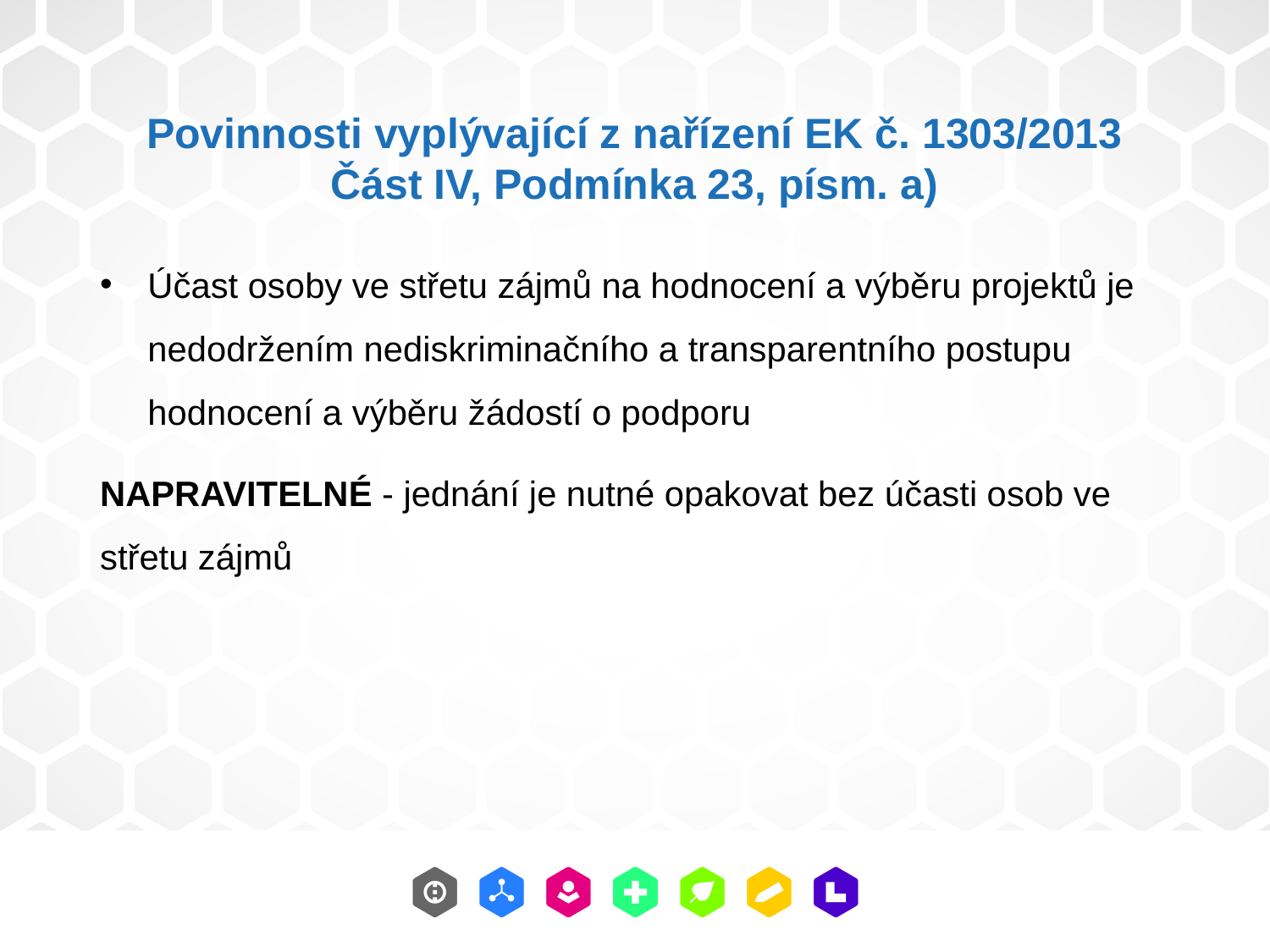

Povinnosti vyplývající z nařízení EK č. 1303/2013
Část IV, Podmínka 23, písm. a)
Účast osoby ve střetu zájmů na hodnocení a výběru projektů je nedodržením nediskriminačního a transparentního postupu hodnocení a výběru žádostí o podporu
NAPRAVITELNÉ - jednání je nutné opakovat bez účasti osob ve střetu zájmů